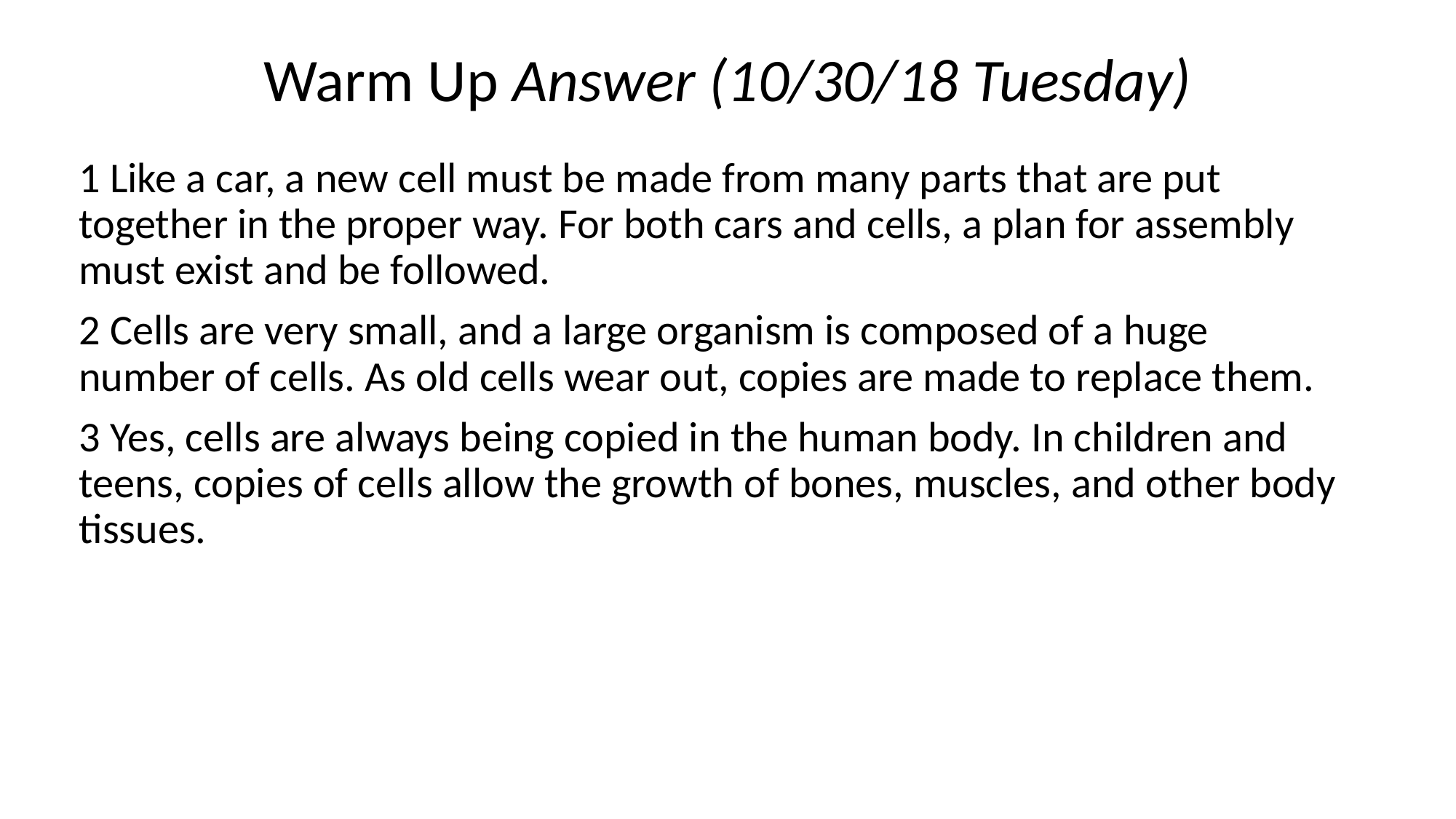

# Warm Up Answer (10/30/18 Tuesday)
1 Like a car, a new cell must be made from many parts that are put together in the proper way. For both cars and cells, a plan for assembly must exist and be followed.
2 Cells are very small, and a large organism is composed of a huge number of cells. As old cells wear out, copies are made to replace them.
3 Yes, cells are always being copied in the human body. In children and teens, copies of cells allow the growth of bones, muscles, and other body tissues.